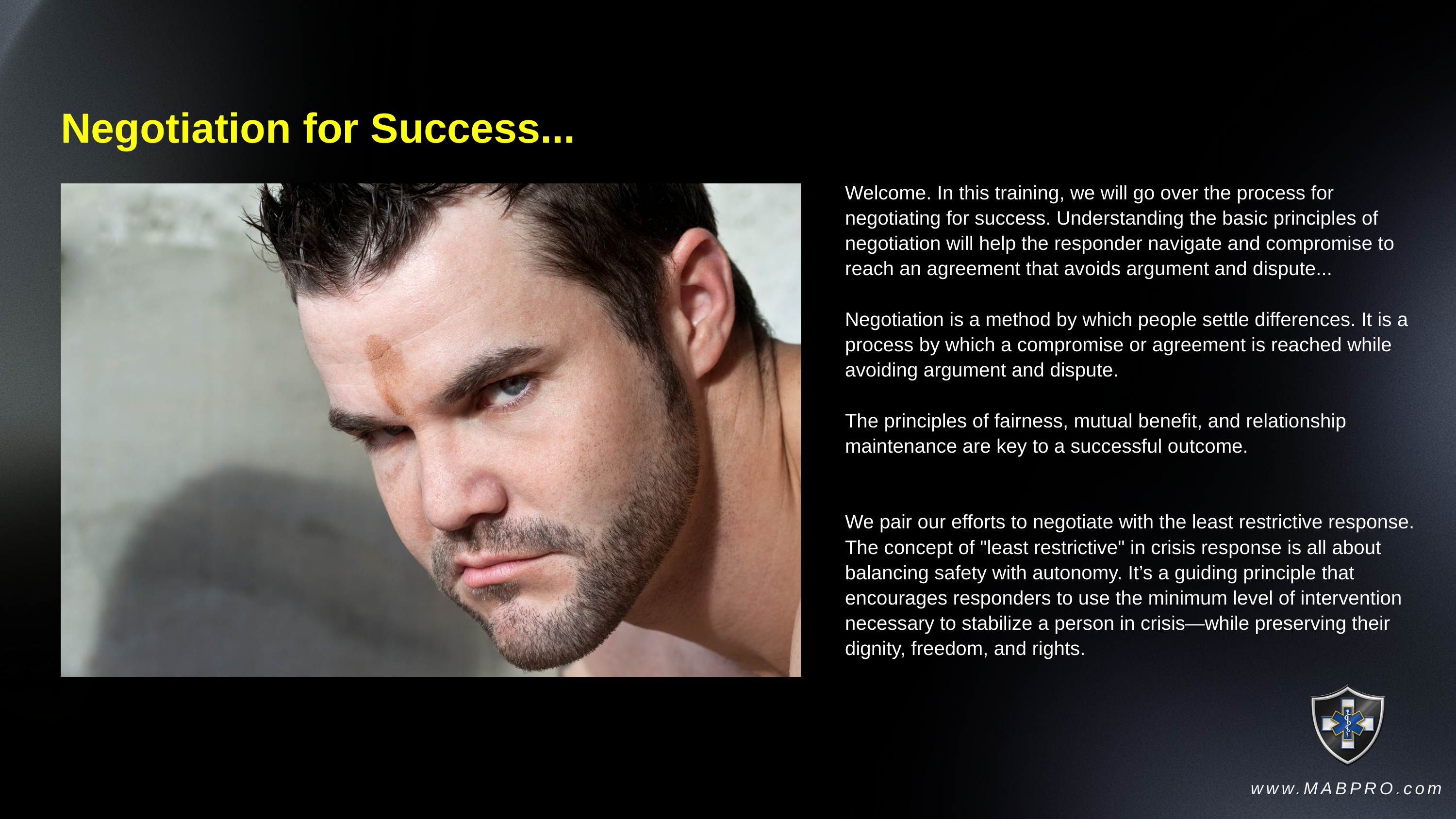

Negotiation for Success...
Welcome. In this training, we will go over the process for negotiating for success. Understanding the basic principles of negotiation will help the responder navigate and compromise to reach an agreement that avoids argument and dispute...

Negotiation is a method by which people settle differences. It is a process by which a compromise or agreement is reached while avoiding argument and dispute.

The principles of fairness, mutual benefit, and relationship maintenance are key to a successful outcome.

We pair our efforts to negotiate with the least restrictive response. The concept of "least restrictive" in crisis response is all about balancing safety with autonomy. It’s a guiding principle that encourages responders to use the minimum level of intervention necessary to stabilize a person in crisis—while preserving their dignity, freedom, and rights.

www.MABPRO.com